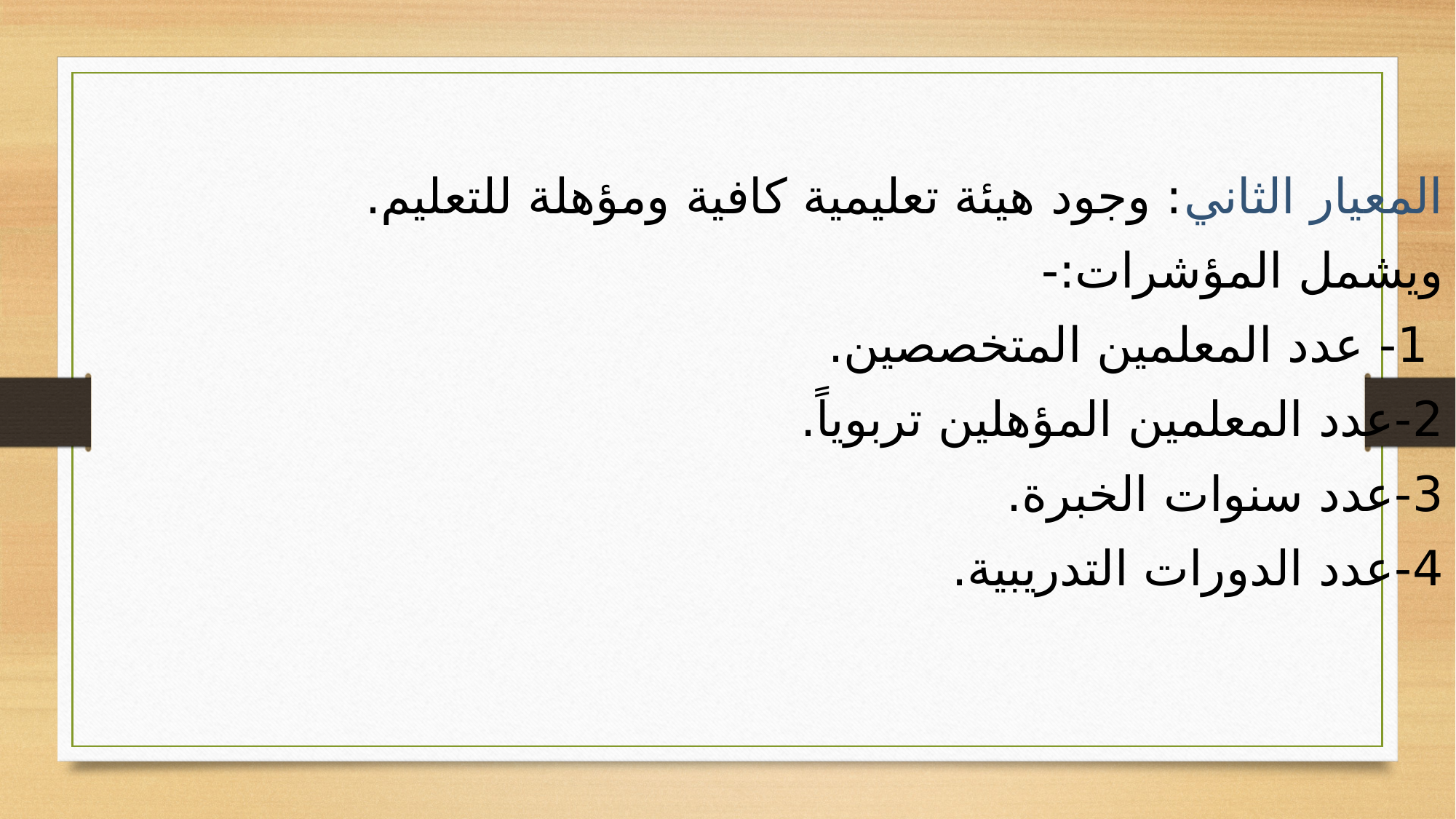

المعيار الثاني: وجود هيئة تعليمية كافية ومؤهلة للتعليم.
ويشمل المؤشرات:-
 1- عدد المعلمين المتخصصين.
2-عدد المعلمين المؤهلين تربوياً.
3-عدد سنوات الخبرة.
4-عدد الدورات التدريبية.